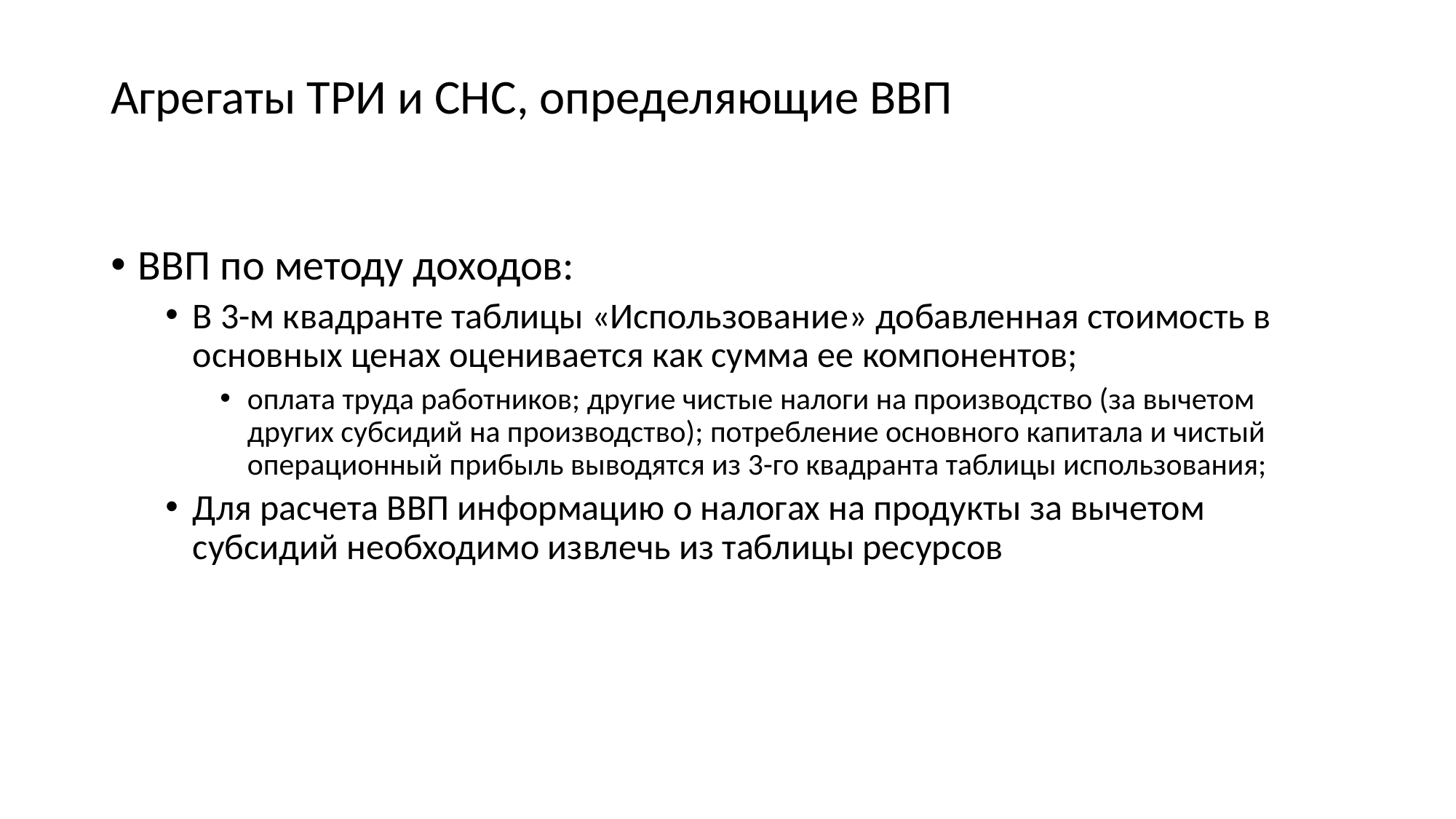

# Агрегаты ТРИ и СНС, определяющие ВВП
ВВП по методу доходов:
В 3-м квадранте таблицы «Использование» добавленная стоимость в основных ценах оценивается как сумма ее компонентов;
оплата труда работников; другие чистые налоги на производство (за вычетом других субсидий на производство); потребление основного капитала и чистый операционный прибыль выводятся из 3-го квадранта таблицы использования;
Для расчета ВВП информацию о налогах на продукты за вычетом субсидий необходимо извлечь из таблицы ресурсов